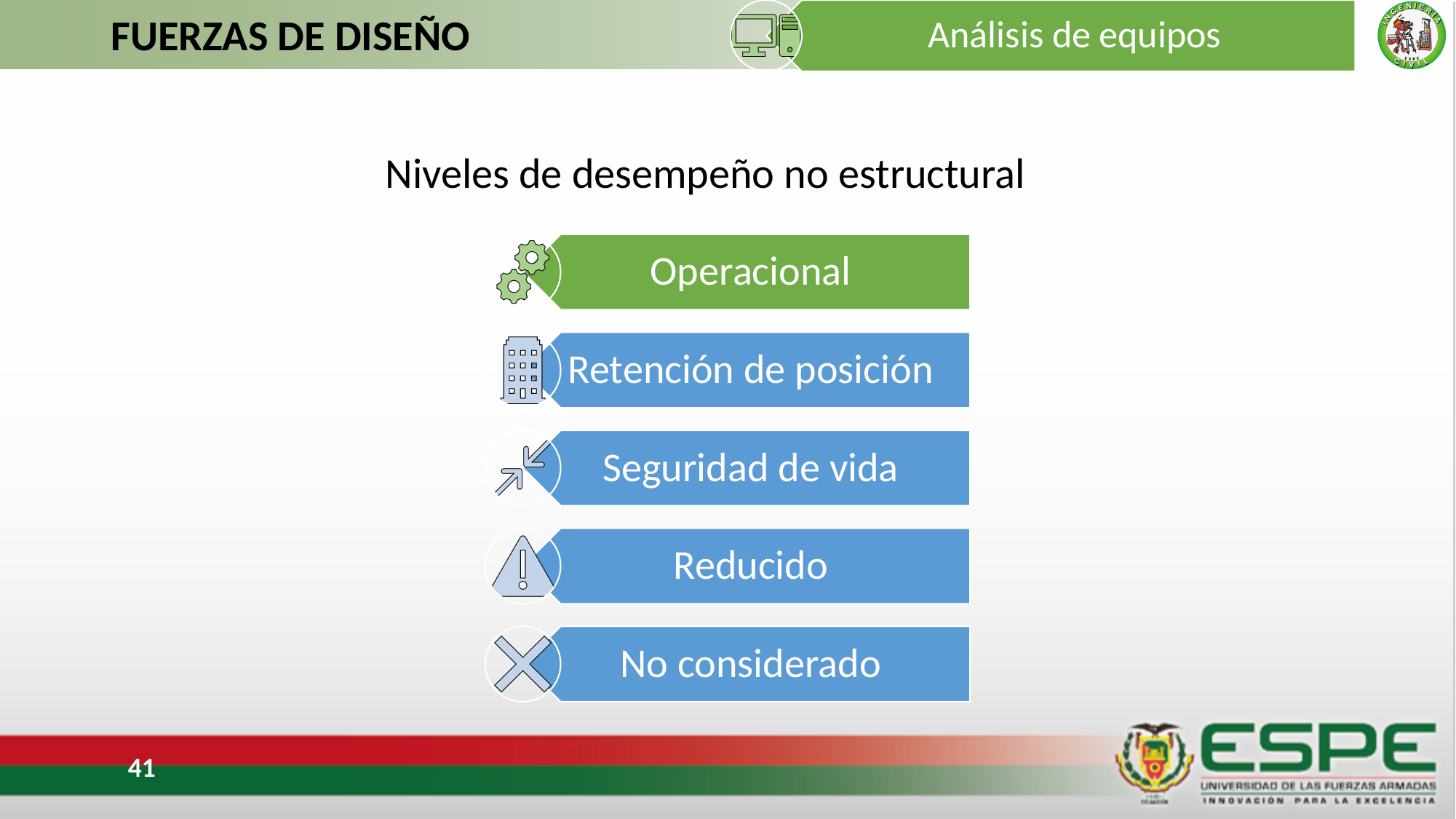

# FUERZAS DE DISEÑO

Análisis de equipos
Niveles de desempeño no estructural
Operacional
Retención de posición
Seguridad de vida
Reducido
No considerado
41